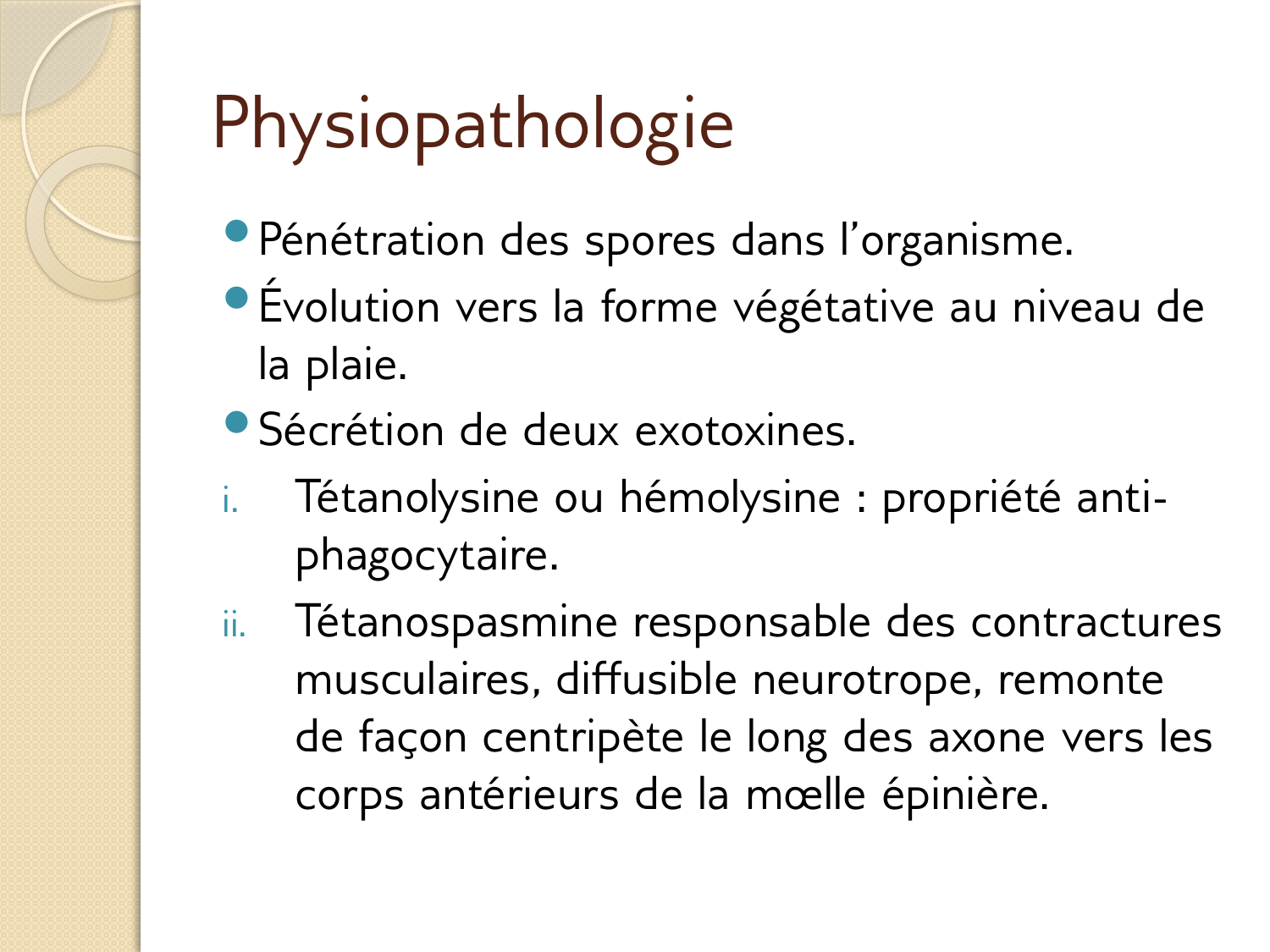

# Physiopathologie
Pénétration des spores dans l’organisme.
Évolution vers la forme végétative au niveau de la plaie.
Sécrétion de deux exotoxines.
Tétanolysine ou hémolysine : propriété anti-phagocytaire.
Tétanospasmine responsable des contractures musculaires, diffusible neurotrope, remonte de façon centripète le long des axone vers les corps antérieurs de la moelle épinière.